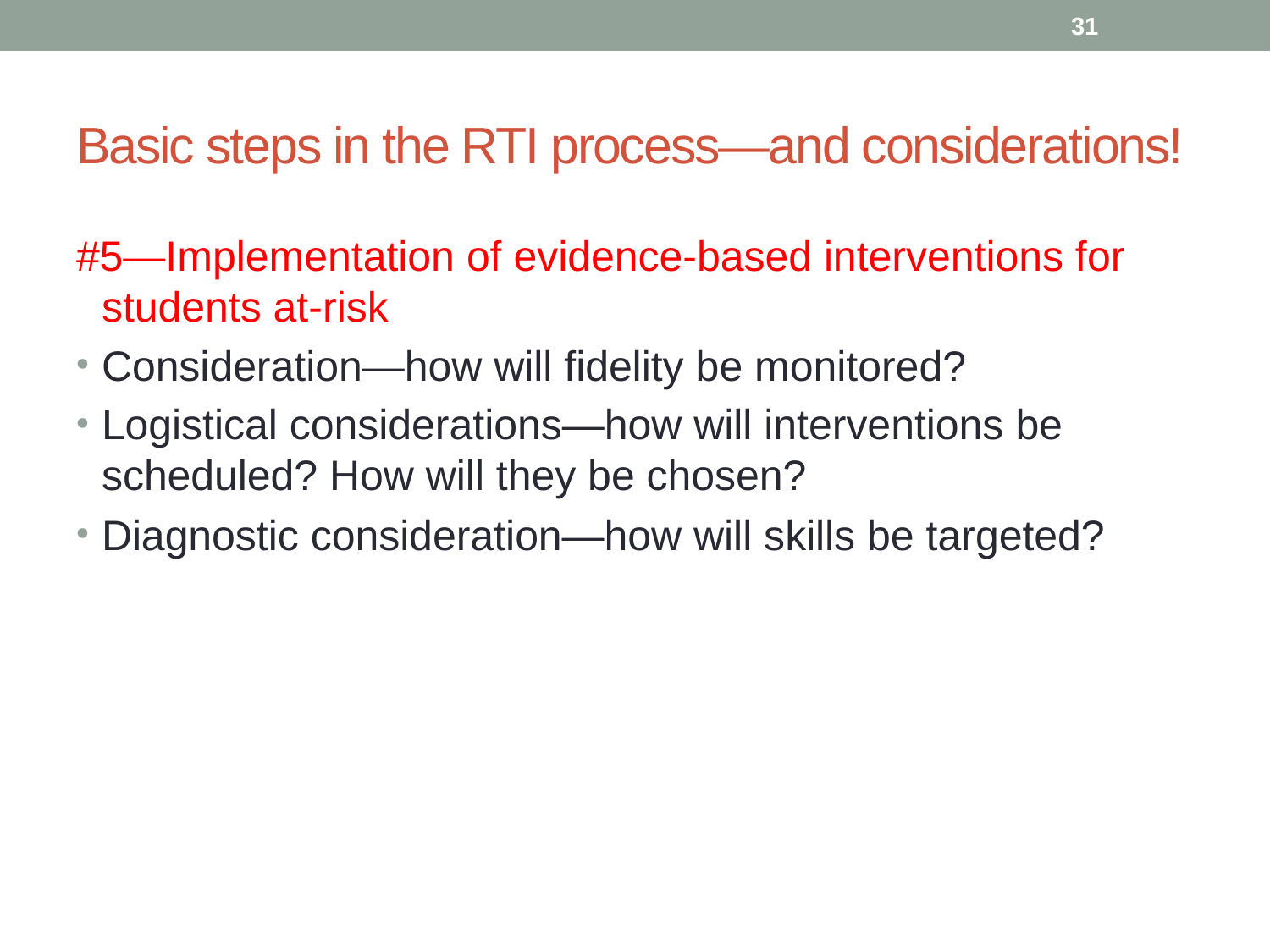

31
# Basic steps in the RTI process—and considerations!
#5—Implementation of evidence-based interventions for students at-risk
Consideration—how will fidelity be monitored?
Logistical considerations—how will interventions be scheduled? How will they be chosen?
Diagnostic consideration—how will skills be targeted?